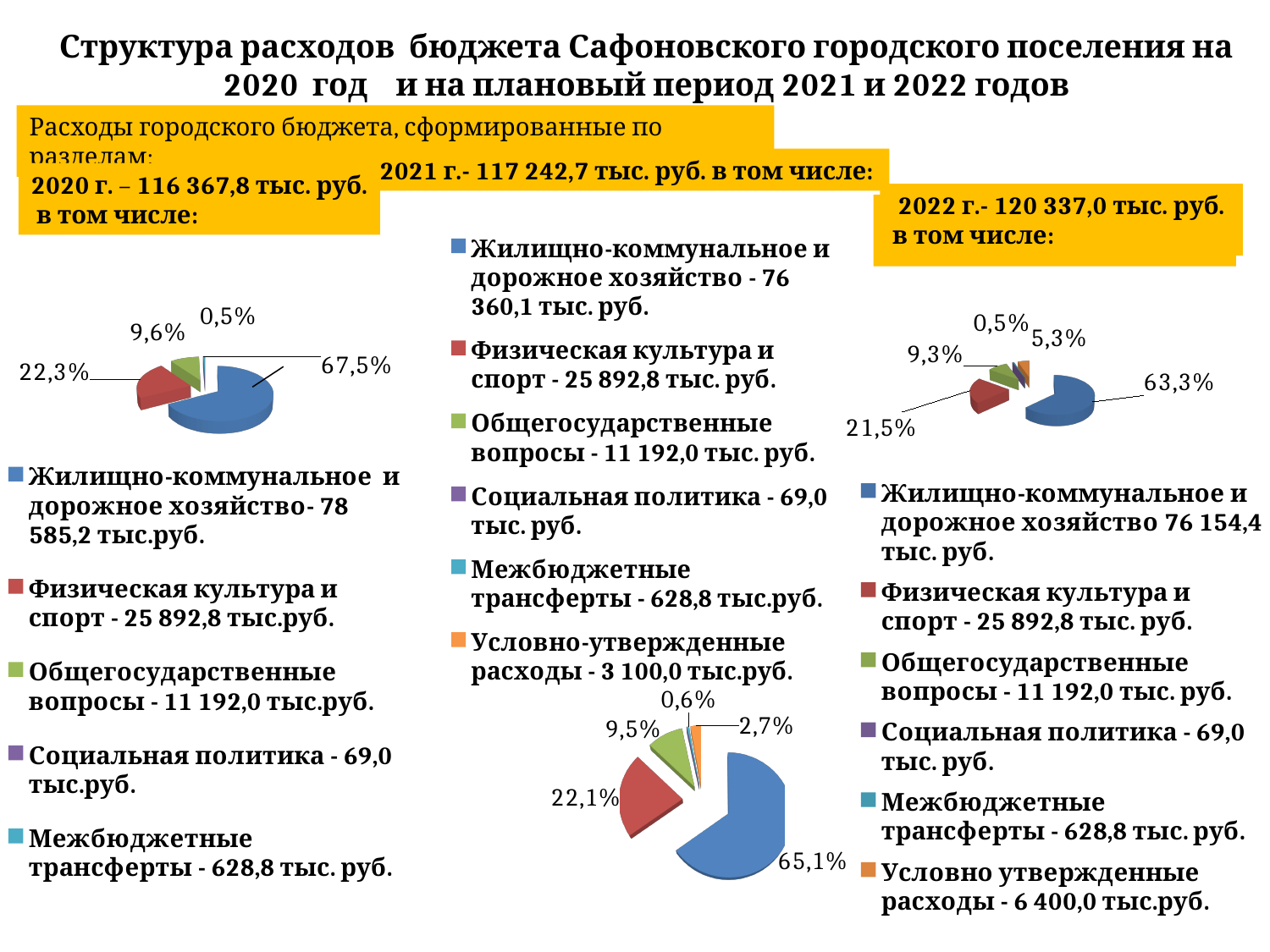

Структура расходов  бюджета Сафоновского городского поселения на 2020  год    и на плановый период 2021 и 2022 годов
Расходы городского бюджета, сформированные по разделам:
2021 г.- 117 242,7 тыс. руб. в том числе:
2020 г. – 116 367,8 тыс. руб.
 в том числе:
 2022 г.- 120 337,0 тыс. руб.
в том числе:
 2022 г.- 120 337,0 тыс. руб.
в том числе:

[unsupported chart]

[unsupported chart]

[unsupported chart]